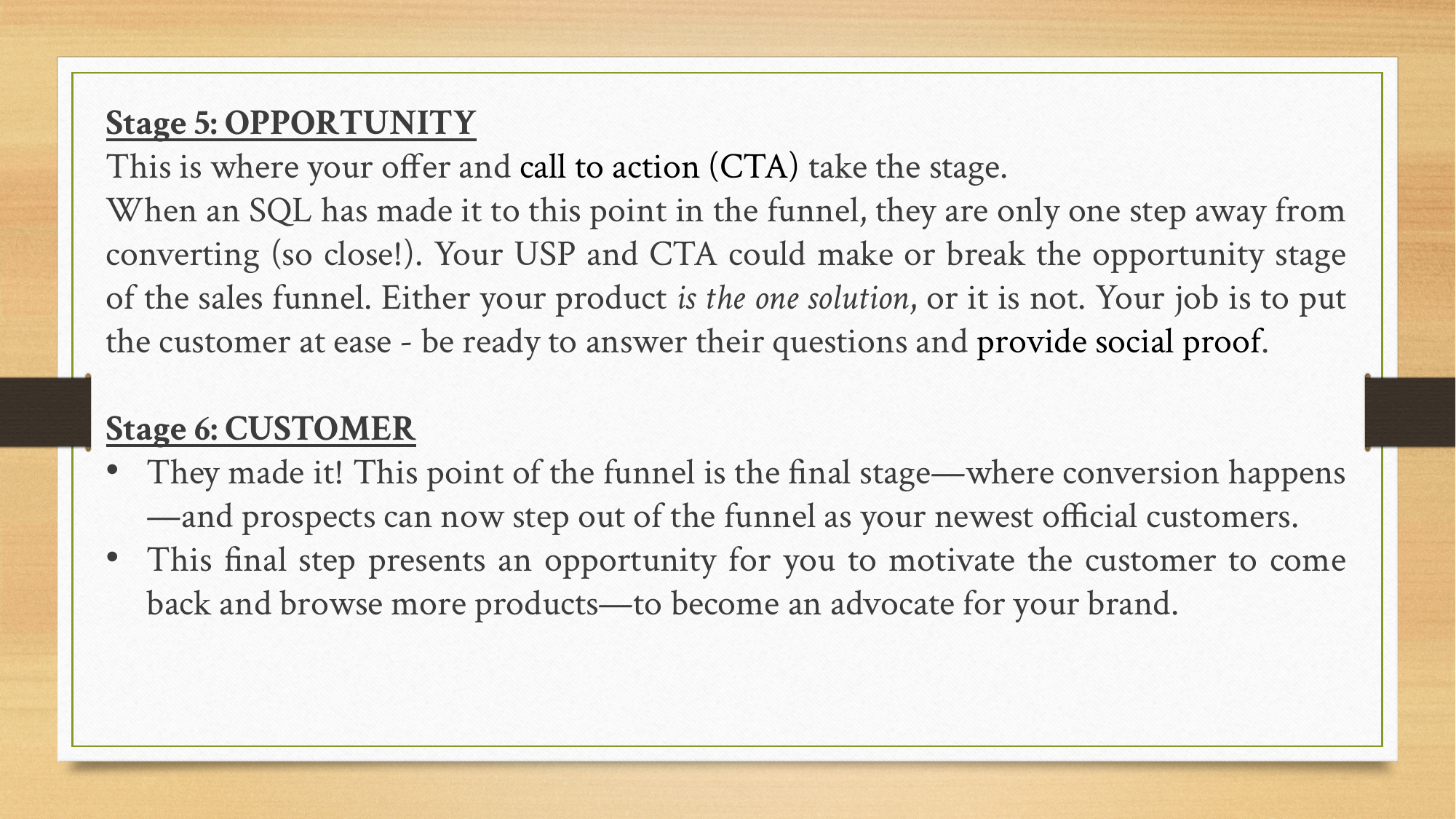

Stage 5: OPPORTUNITY
This is where your offer and call to action (CTA) take the stage.
When an SQL has made it to this point in the funnel, they are only one step away from converting (so close!). Your USP and CTA could make or break the opportunity stage of the sales funnel. Either your product is the one solution, or it is not. Your job is to put the customer at ease - be ready to answer their questions and provide social proof.

Stage 6: CUSTOMER
They made it! This point of the funnel is the final stage—where conversion happens—and prospects can now step out of the funnel as your newest official customers.
This final step presents an opportunity for you to motivate the customer to come back and browse more products—to become an advocate for your brand.